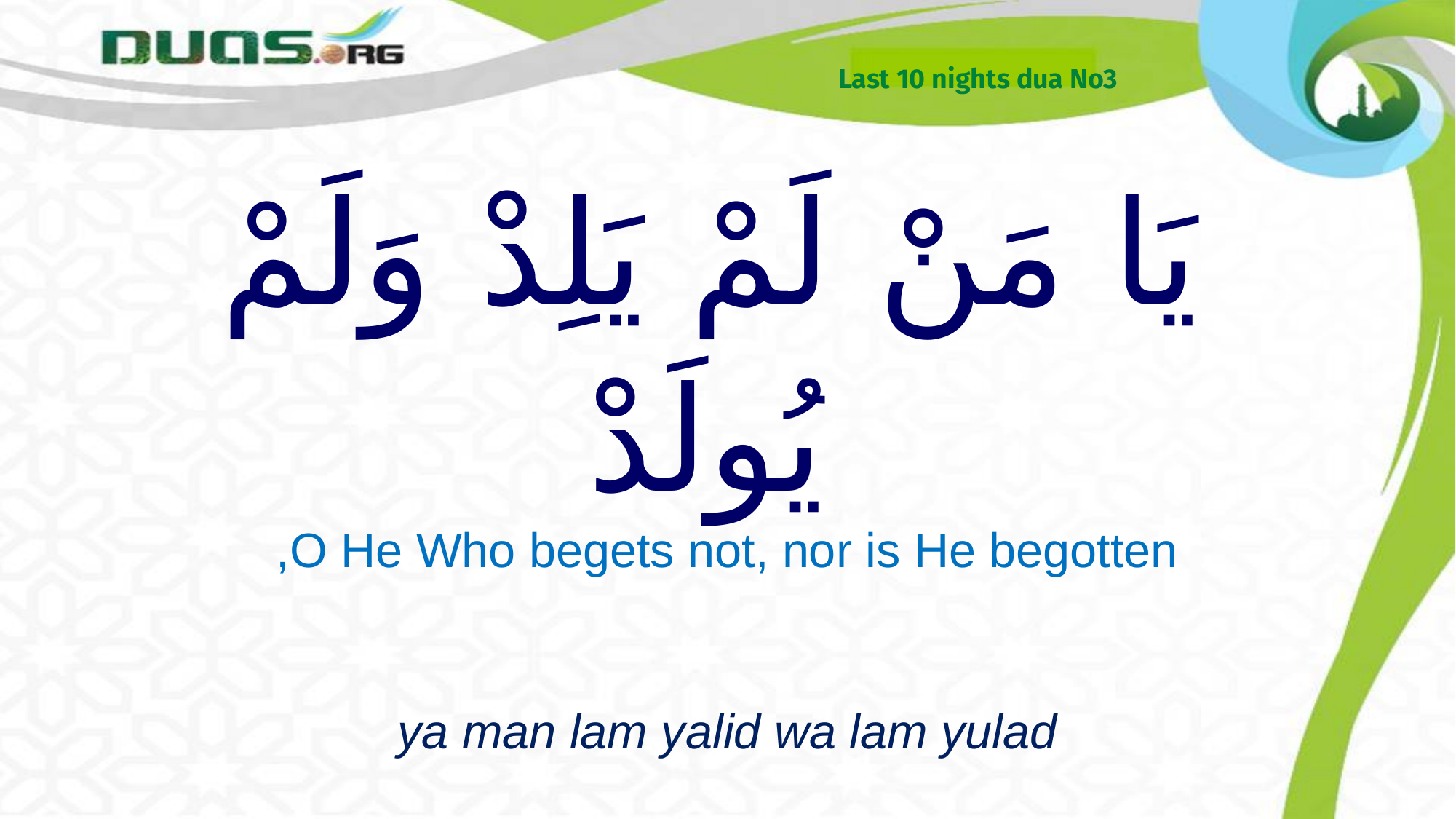

Last 10 nights dua No3
# يَا مَنْ لَمْ يَلِدْ وَلَمْ يُولَدْ
O He Who begets not, nor is He begotten,

ya man lam yalid wa lam yulad